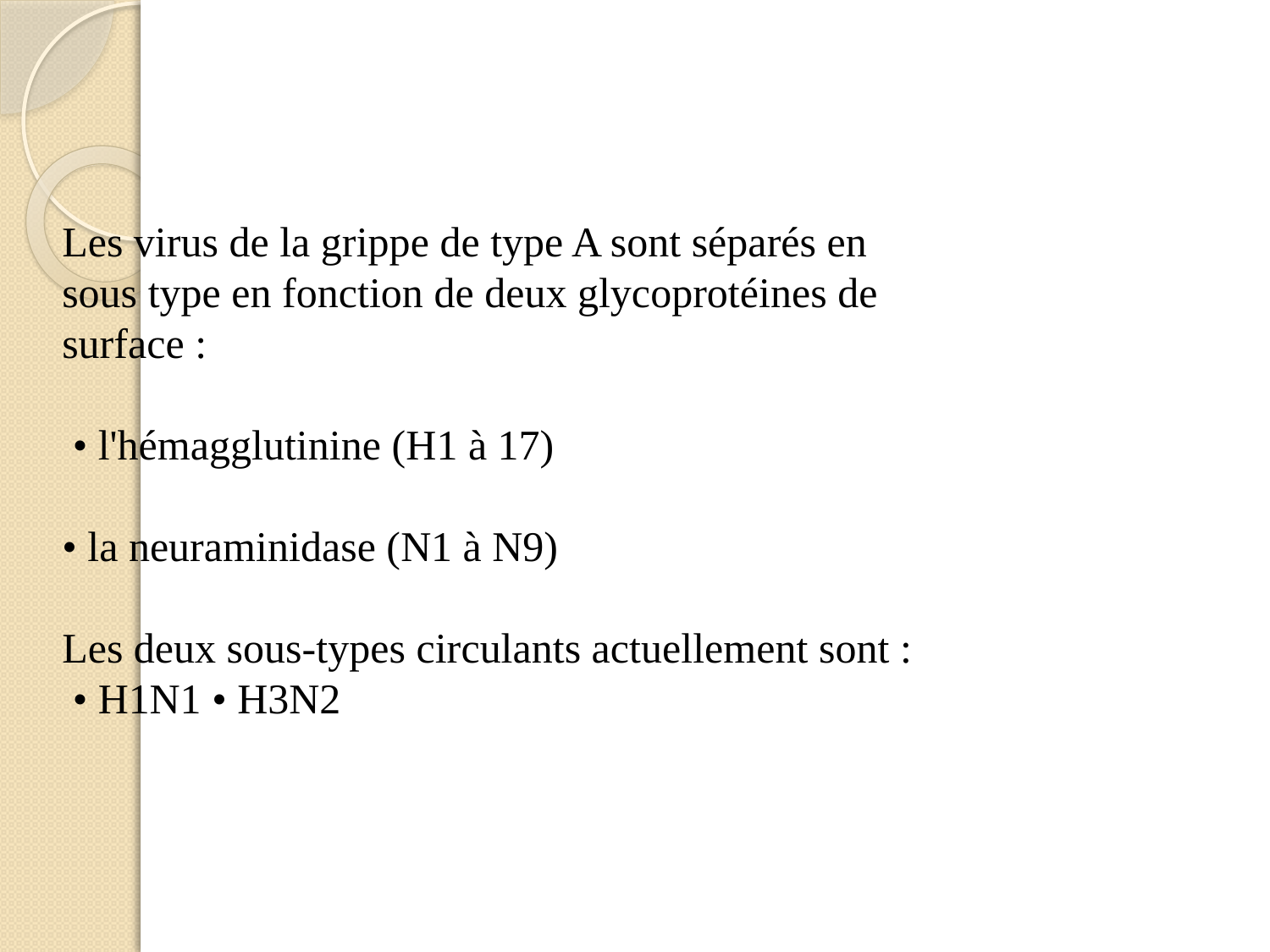

Les virus de la grippe de type A sont séparés en sous type en fonction de deux glycoprotéines de surface :

 • l'hémagglutinine (H1 à 17)

• la neuraminidase (N1 à N9)

Les deux sous-types circulants actuellement sont :
 • H1N1 • H3N2